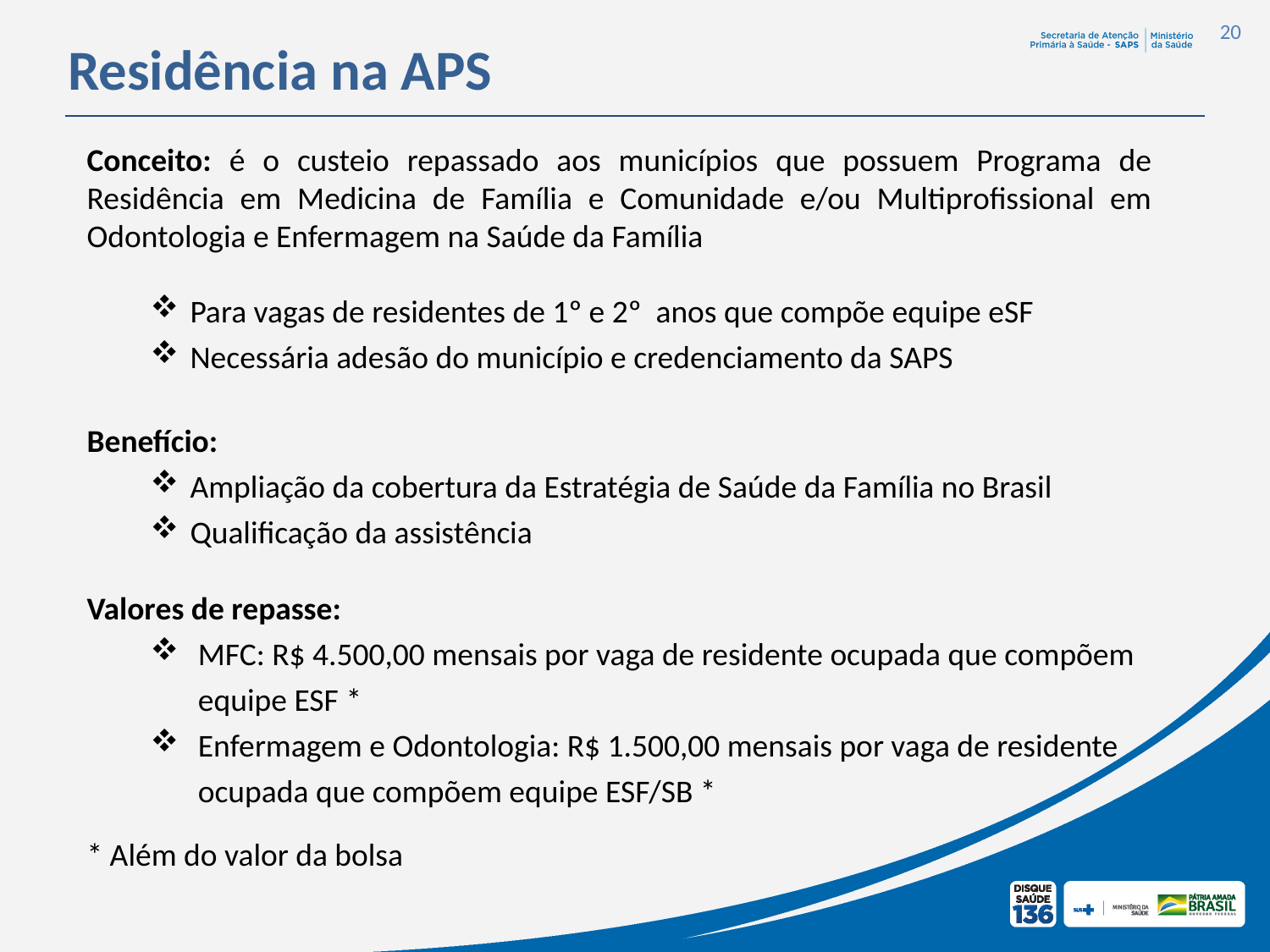

20
Residência na APS
Conceito: é o custeio repassado aos municípios que possuem Programa de Residência em Medicina de Família e Comunidade e/ou Multiprofissional em Odontologia e Enfermagem na Saúde da Família

Para vagas de residentes de 1º e 2º  anos que compõe equipe eSF
Necessária adesão do município e credenciamento da SAPS

Benefício:
Ampliação da cobertura da Estratégia de Saúde da Família no Brasil
Qualificação da assistência

Valores de repasse:
MFC: R$ 4.500,00 mensais por vaga de residente ocupada que compõem equipe ESF *
Enfermagem e Odontologia: R$ 1.500,00 mensais por vaga de residente ocupada que compõem equipe ESF/SB *

* Além do valor da bolsa